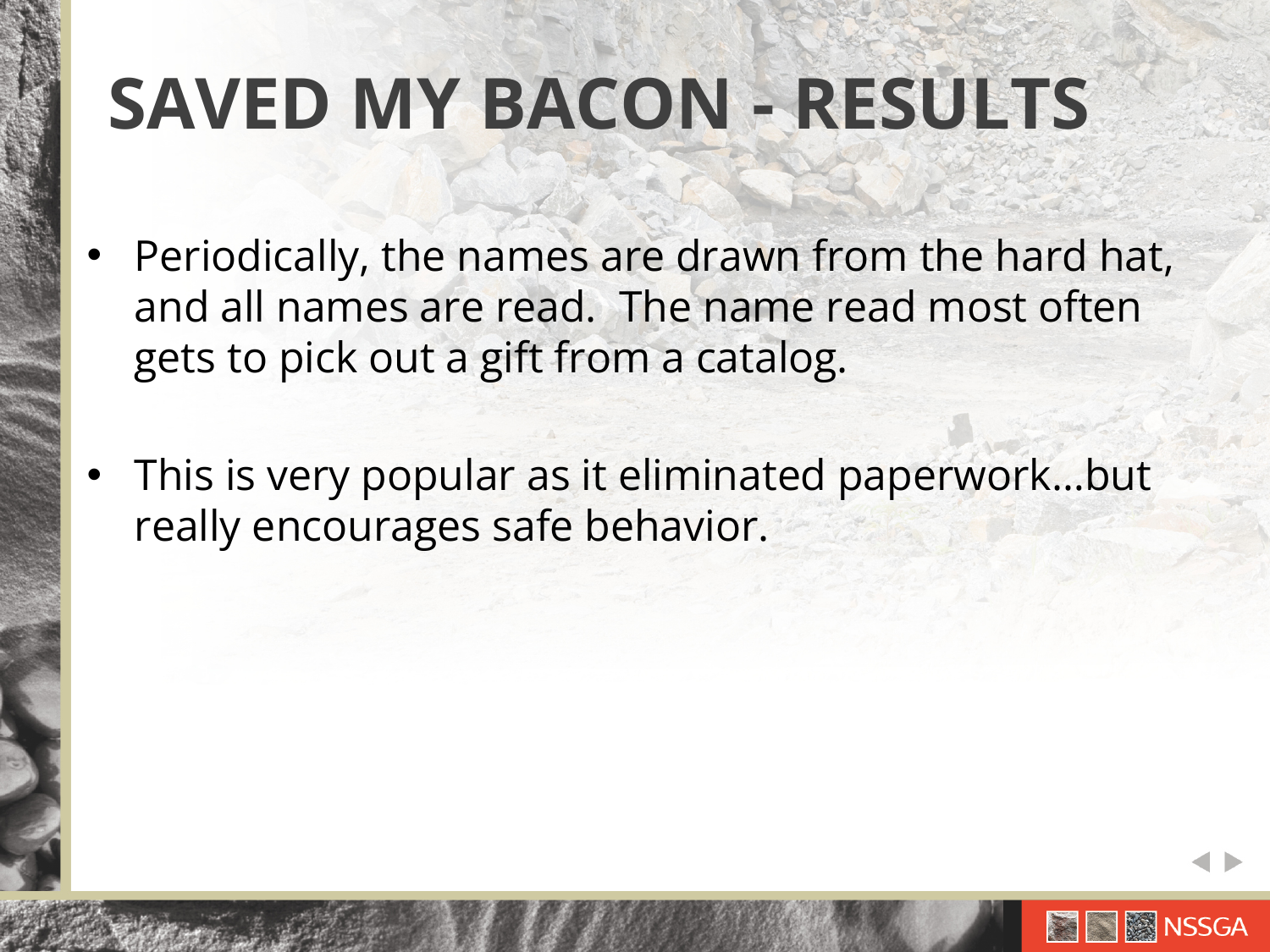

# SAVED MY BACON - RESULTS
Periodically, the names are drawn from the hard hat, and all names are read.  The name read most often gets to pick out a gift from a catalog.

This is very popular as it eliminated paperwork…but really encourages safe behavior.